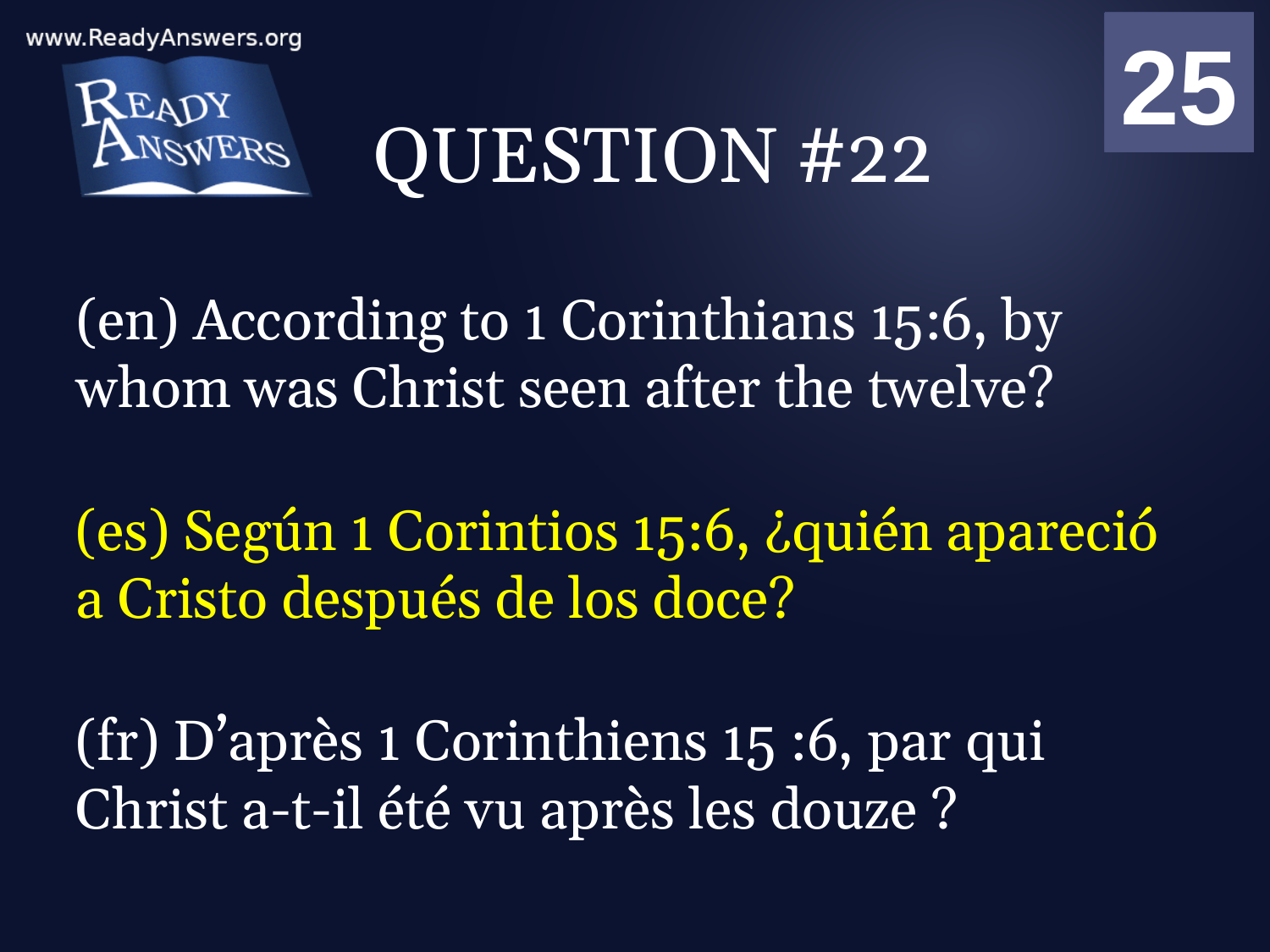

01
02
03
04
05
06
07
08
09
10
11
12
13
14
15
16
17
18
19
20
21
22
23
24
25
00
# QUESTION #22
(en) According to 1 Corinthians 15:6, by whom was Christ seen after the twelve?
(es) Según 1 Corintios 15:6, ¿quién apareció a Cristo después de los doce?
(fr) D’après 1 Corinthiens 15 :6, par qui Christ a-t-il été vu après les douze ?